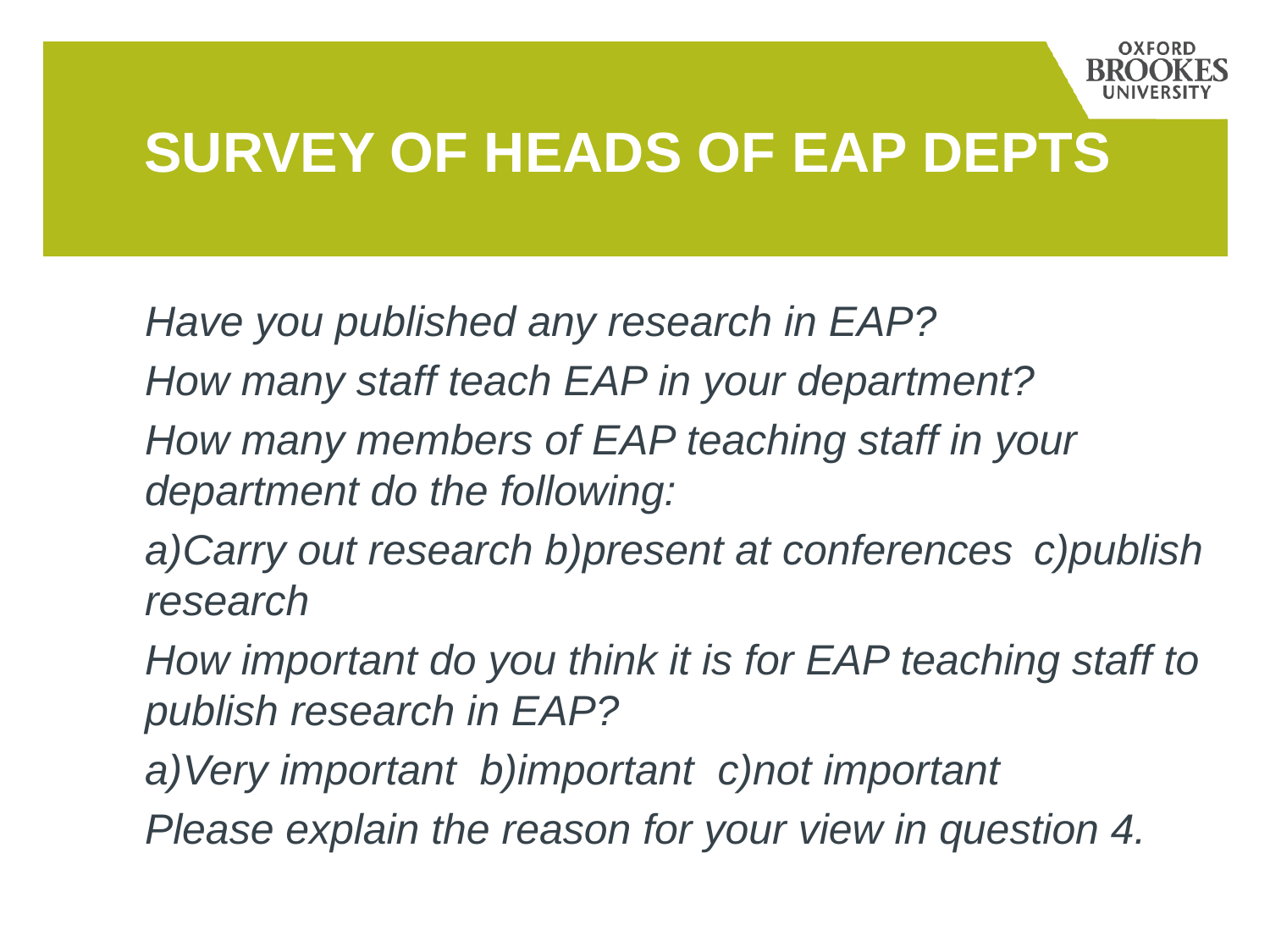

# Survey of heads of eap depts
Have you published any research in EAP?
How many staff teach EAP in your department?
How many members of EAP teaching staff in your department do the following:
a)Carry out research b)present at conferences	c)publish research
How important do you think it is for EAP teaching staff to publish research in EAP?
a)Very important  b)important  c)not important
Please explain the reason for your view in question 4.